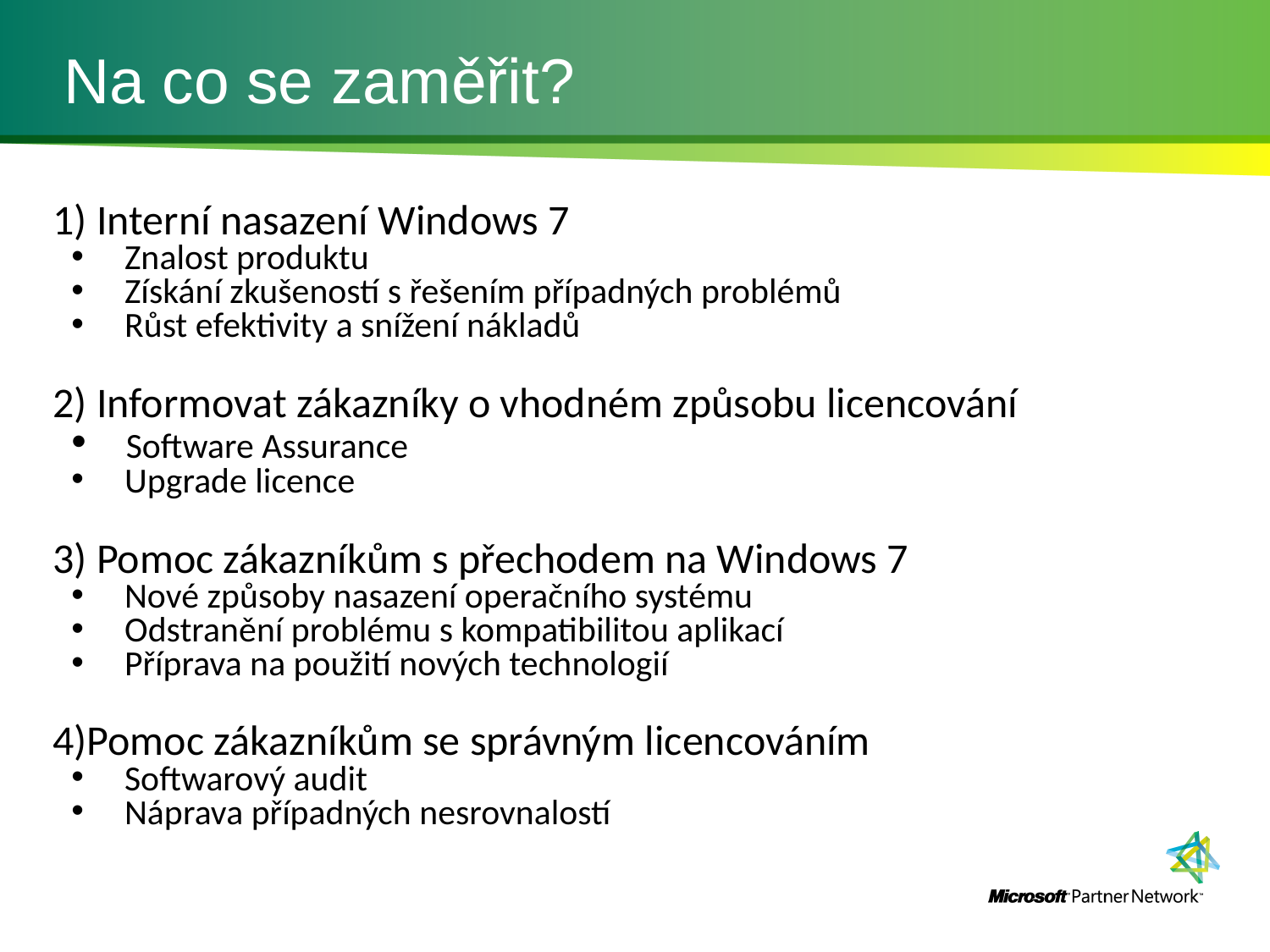

# Na co se zaměřit?
1) Interní nasazení Windows 7
 Znalost produktu
 Získání zkušeností s řešením případných problémů
 Růst efektivity a snížení nákladů

2) Informovat zákazníky o vhodném způsobu licencování
 Software Assurance
 Upgrade licence

3) Pomoc zákazníkům s přechodem na Windows 7
 Nové způsoby nasazení operačního systému
 Odstranění problému s kompatibilitou aplikací
 Příprava na použití nových technologií

4)Pomoc zákazníkům se správným licencováním
 Softwarový audit
 Náprava případných nesrovnalostí